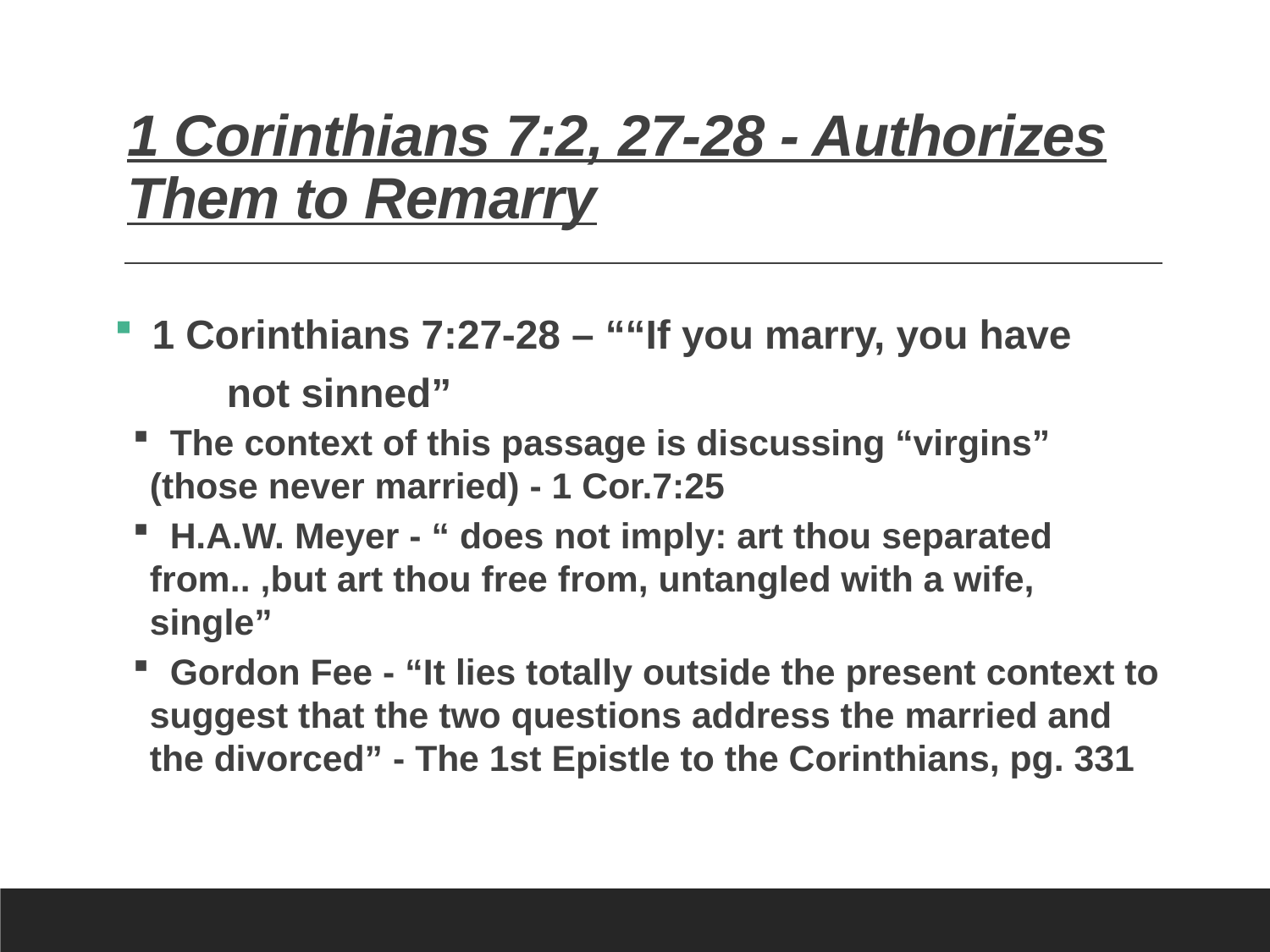

# 1 Corinthians 7:2, 27-28 - Authorizes Them to Remarry
  1 Corinthians 7:27-28 – ““If you marry, you have 	not sinned”
  The context of this passage is discussing “virgins” (those never married) - 1 Cor.7:25
  H.A.W. Meyer - “ does not imply: art thou separated from.. ,but art thou free from, untangled with a wife, single”
  Gordon Fee - “It lies totally outside the present context to suggest that the two questions address the married and the divorced” - The 1st Epistle to the Corinthians, pg. 331